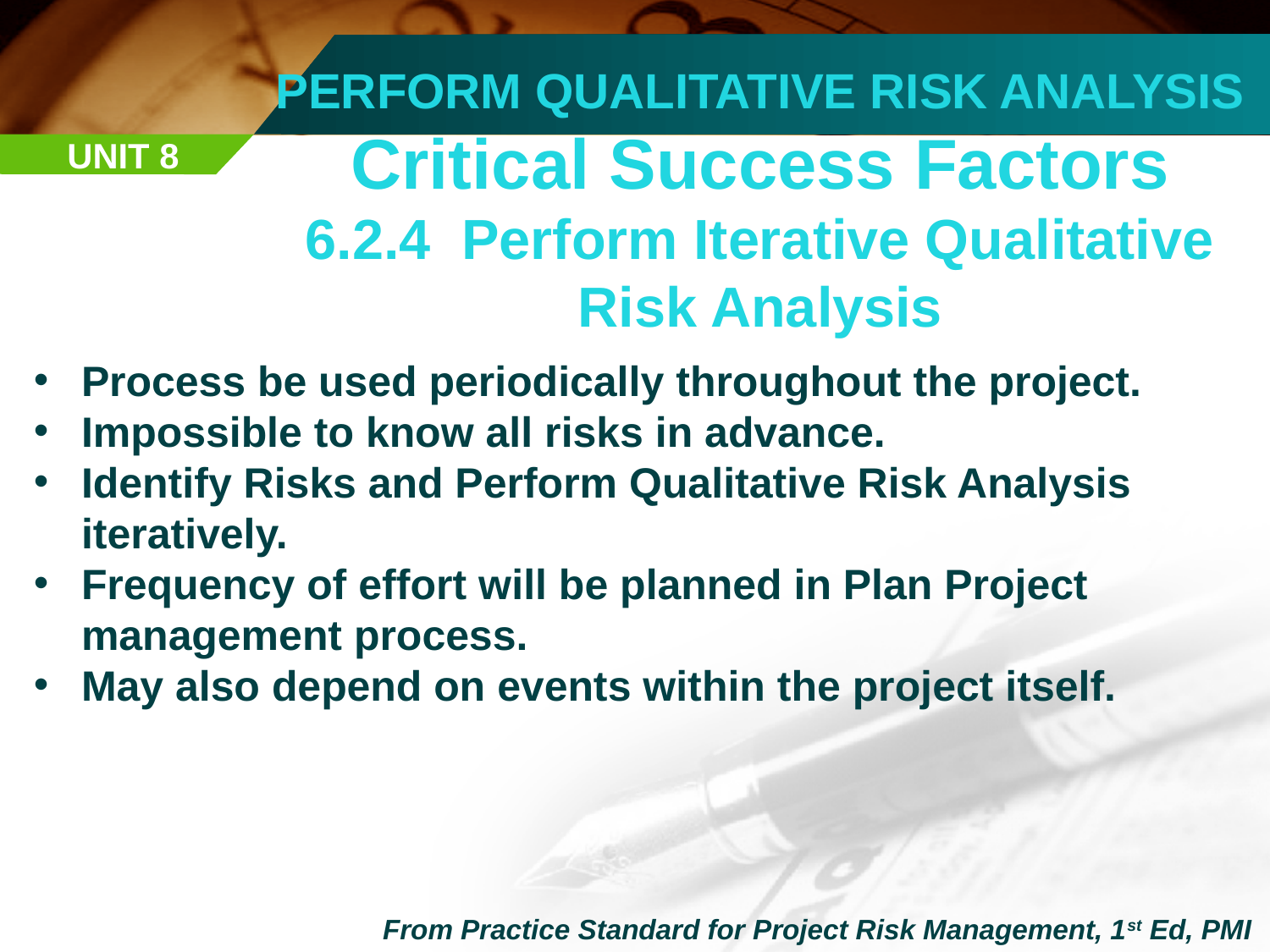

PERFORM QUALITATIVE RISK ANALYSIS
Critical Success Factors
6.2.4  Perform Iterative Qualitative Risk Analysis
UNIT 8
Process be used periodically throughout the project.
Impossible to know all risks in advance.
Identify Risks and Perform Qualitative Risk Analysis iteratively.
Frequency of effort will be planned in Plan Project management process.
May also depend on events within the project itself.
From Practice Standard for Project Risk Management, 1st Ed, PMI